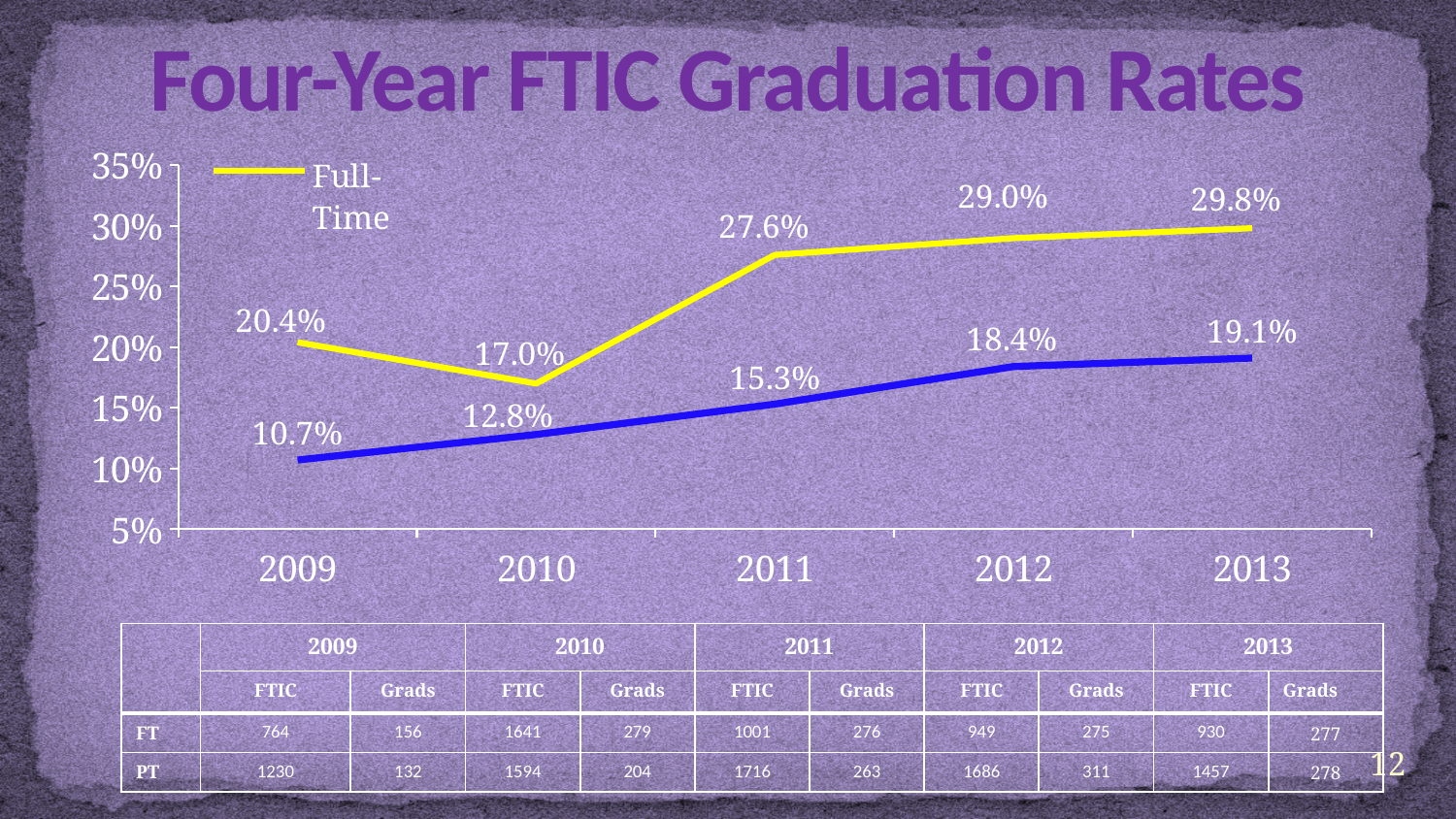

# Four-Year FTIC Graduation Rates

### Chart

| Category | Full-Time | Column1 | Part-Time | Column2 |
|---|---|---|---|---|
| 2009 | 0.204 | None | 0.107 | None |
| 2010 | 0.17 | None | 0.128 | None |
| 2011 | 0.276 | None | 0.153 | None |
| 2012 | 0.2898 | None | 0.184 | None |
| 2013 | 0.298 | None | 0.191 | None |
|  | 2009 |  | 2010 |  | 2011 |  | 2012 |  | 2013 |  |
| --- | --- | --- | --- | --- | --- | --- | --- | --- | --- | --- |
|  | FTIC | Grads | FTIC | Grads | FTIC | Grads | FTIC | Grads | FTIC | Grads |
| FT | 764 | 156 | 1641 | 279 | 1001 | 276 | 949 | 275 | 930 | 277 |
| PT | 1230 | 132 | 1594 | 204 | 1716 | 263 | 1686 | 311 | 1457 | 278 |
12